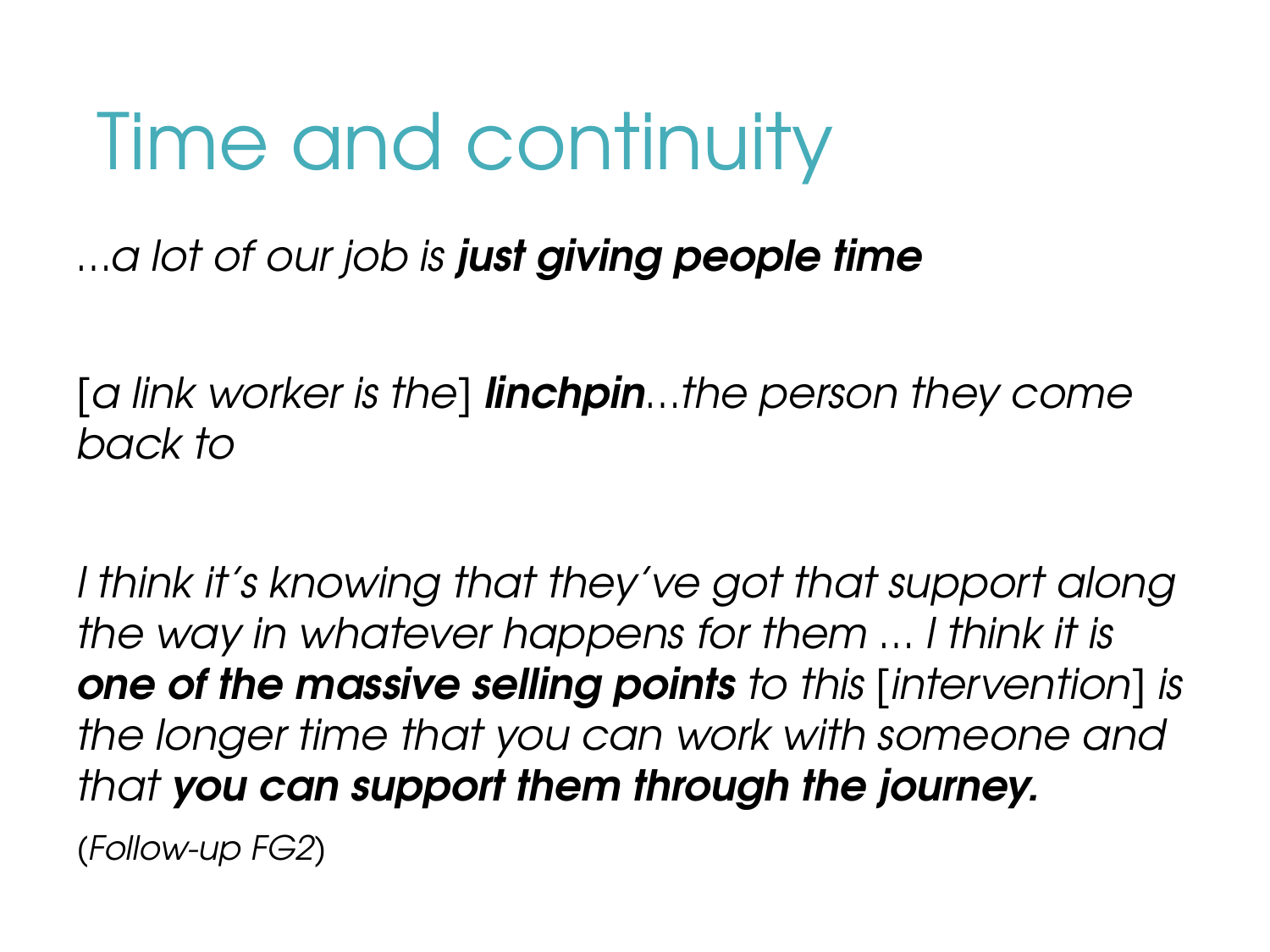

Time and continuity
…a lot of our job is just giving people time

[a link worker is the] linchpin…the person they come back to

I think it’s knowing that they’ve got that support along the way in whatever happens for them … I think it is one of the massive selling points to this [intervention] is the longer time that you can work with someone and that you can support them through the journey.
(Follow-up FG2)